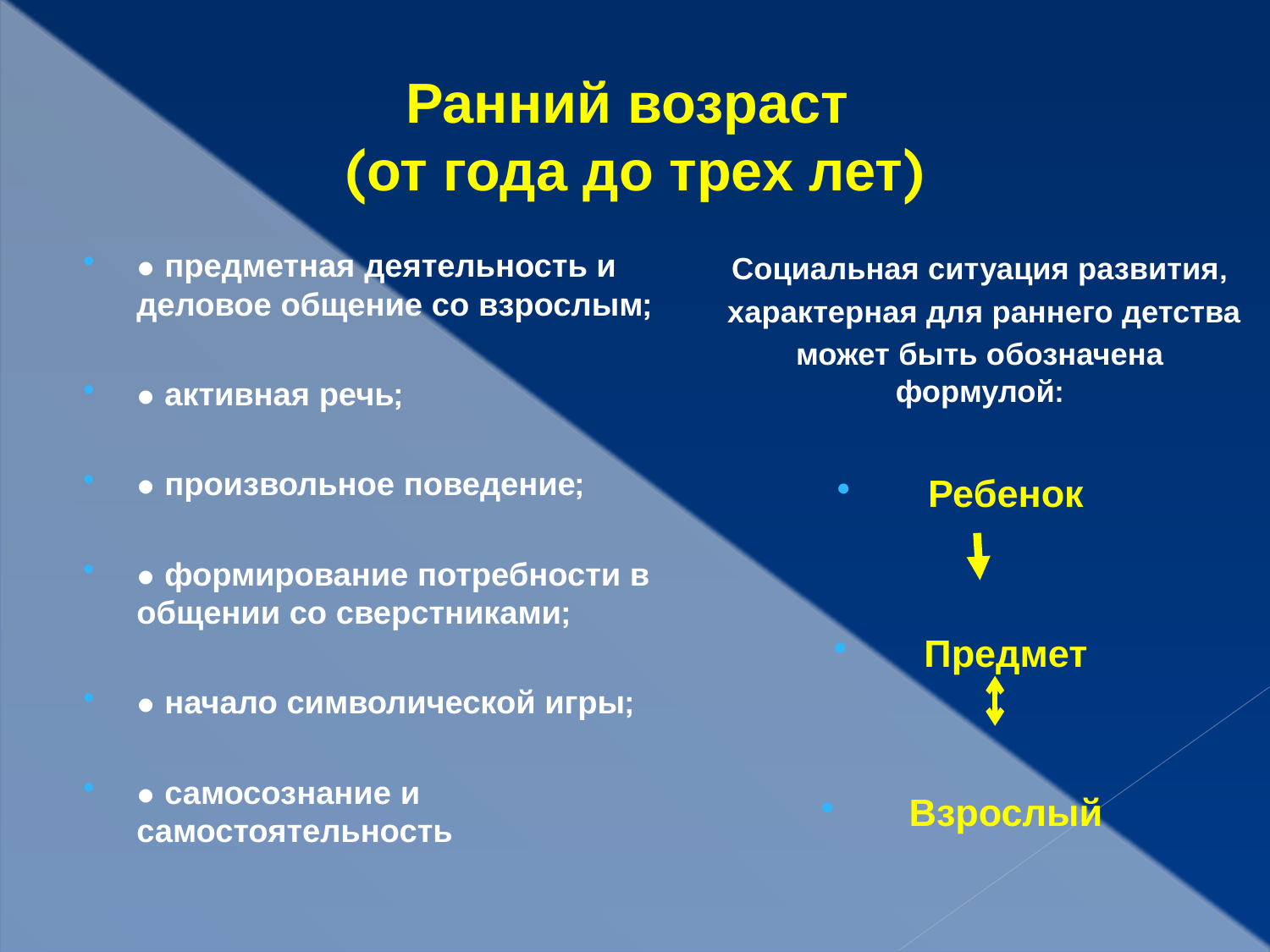

# Ранний возраст (от года до трех лет)
• предметная деятельность и деловое общение со взрослым;

• активная речь;

• произвольное поведение;

• формирование потребности в общении со сверстниками;

• начало символической игры;

• самосознание и самостоятельность

Социальная ситуация развития,
 характерная для раннего детства
может быть обозначена формулой:

Ребенок

Предмет

Взрослый